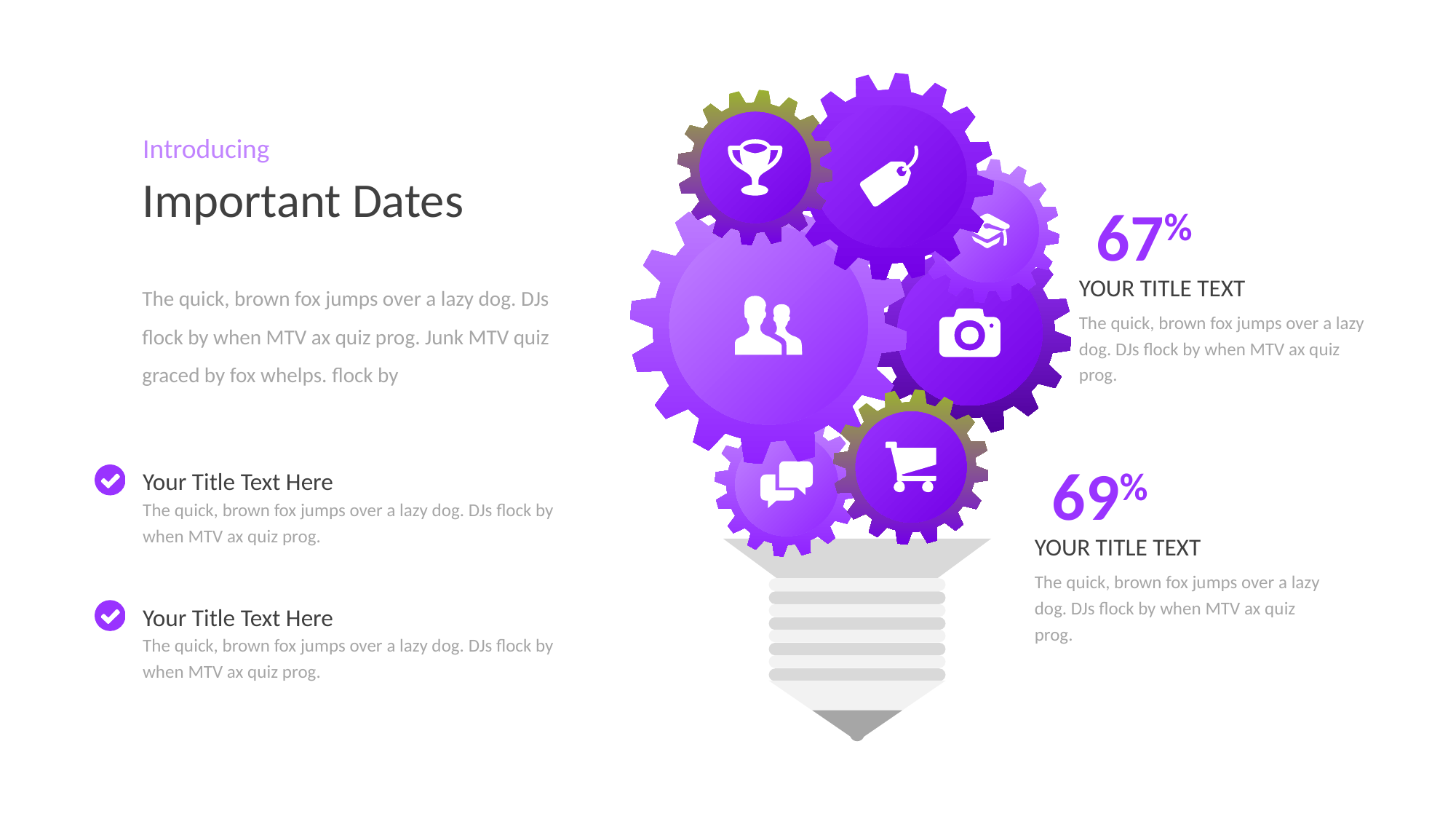

Introducing
Important Dates
67%
YOUR TITLE TEXT
The quick, brown fox jumps over a lazy dog. DJs flock by when MTV ax quiz prog. Junk MTV quiz graced by fox whelps. flock by
The quick, brown fox jumps over a lazy dog. DJs flock by when MTV ax quiz prog.
69%
Your Title Text Here
The quick, brown fox jumps over a lazy dog. DJs flock by when MTV ax quiz prog.

YOUR TITLE TEXT
The quick, brown fox jumps over a lazy dog. DJs flock by when MTV ax quiz prog.
Your Title Text Here
The quick, brown fox jumps over a lazy dog. DJs flock by when MTV ax quiz prog.